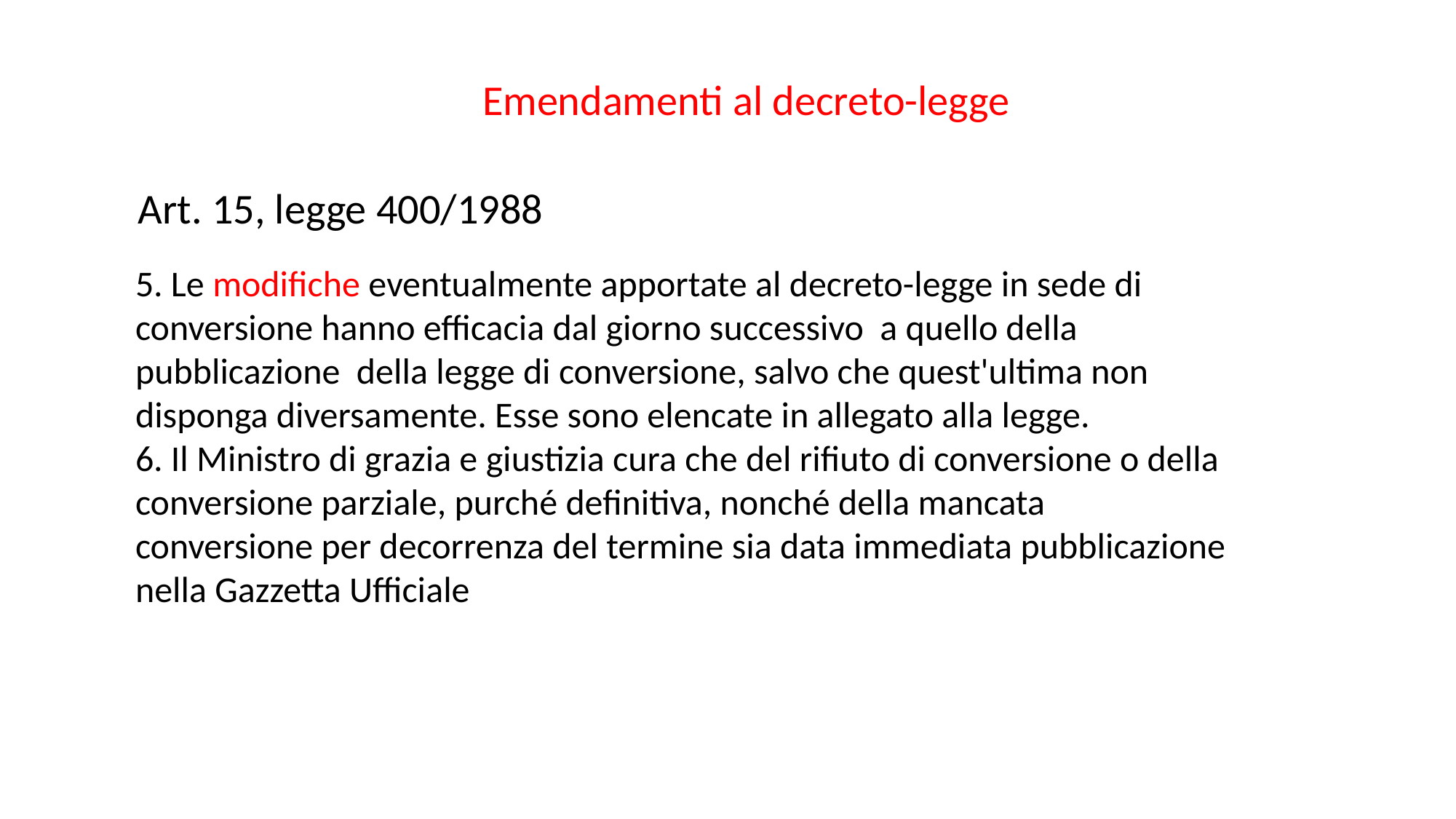

# Emendamenti al decreto-legge
Art. 15, legge 400/1988
5. Le modifiche eventualmente apportate al decreto-legge in sede di conversione hanno efficacia dal giorno successivo  a quello della pubblicazione  della legge di conversione, salvo che quest'ultima non disponga diversamente. Esse sono elencate in allegato alla legge.
6. Il Ministro di grazia e giustizia cura che del rifiuto di conversione o della conversione parziale, purché definitiva, nonché della mancata conversione per decorrenza del termine sia data immediata pubblicazione nella Gazzetta Ufficiale